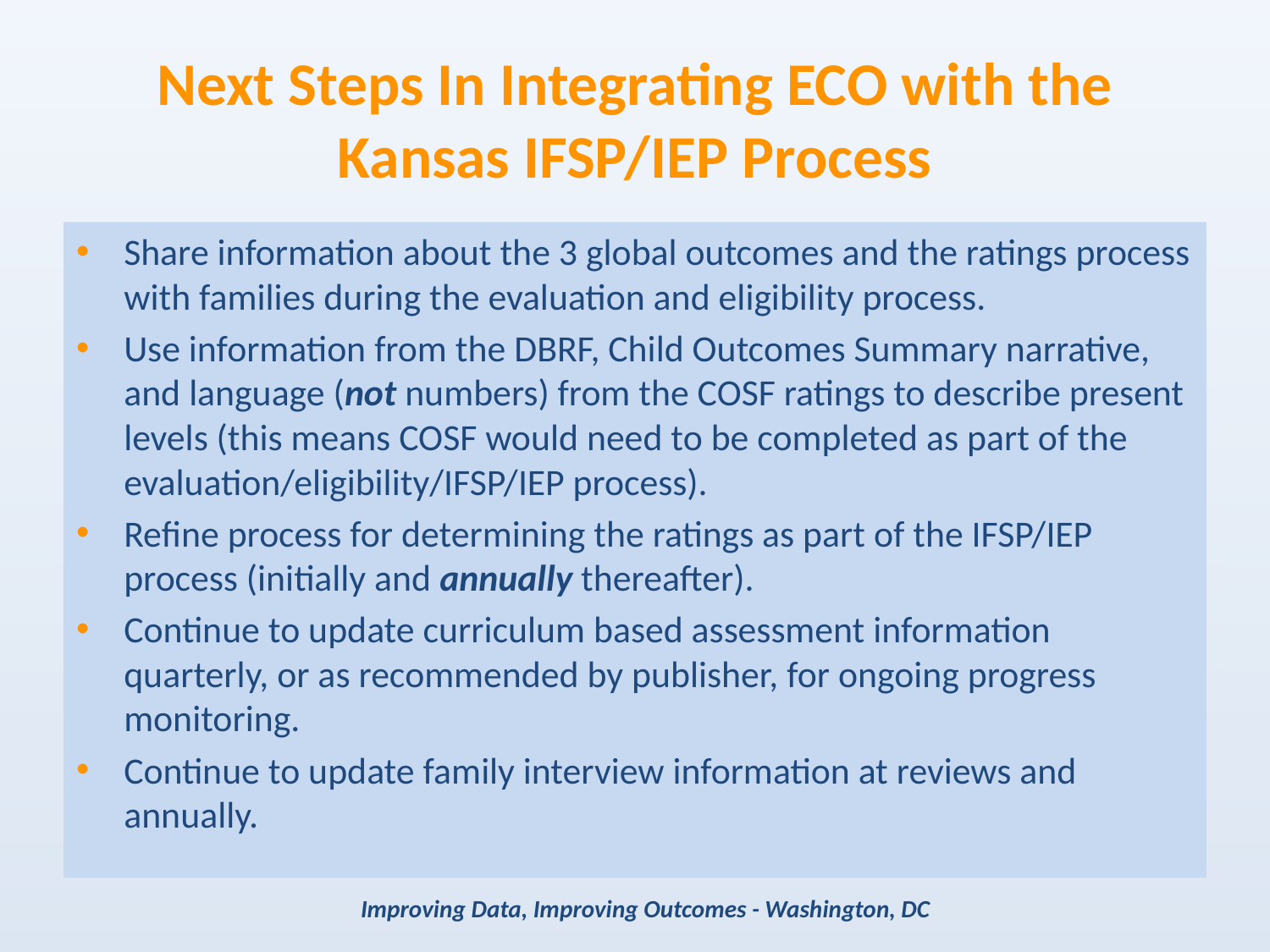

# Next Steps In Integrating ECO with the Kansas IFSP/IEP Process
Share information about the 3 global outcomes and the ratings process with families during the evaluation and eligibility process.
Use information from the DBRF, Child Outcomes Summary narrative, and language (not numbers) from the COSF ratings to describe present levels (this means COSF would need to be completed as part of the evaluation/eligibility/IFSP/IEP process).
Refine process for determining the ratings as part of the IFSP/IEP process (initially and annually thereafter).
Continue to update curriculum based assessment information quarterly, or as recommended by publisher, for ongoing progress monitoring.
Continue to update family interview information at reviews and annually.
Improving Data, Improving Outcomes - Washington, DC